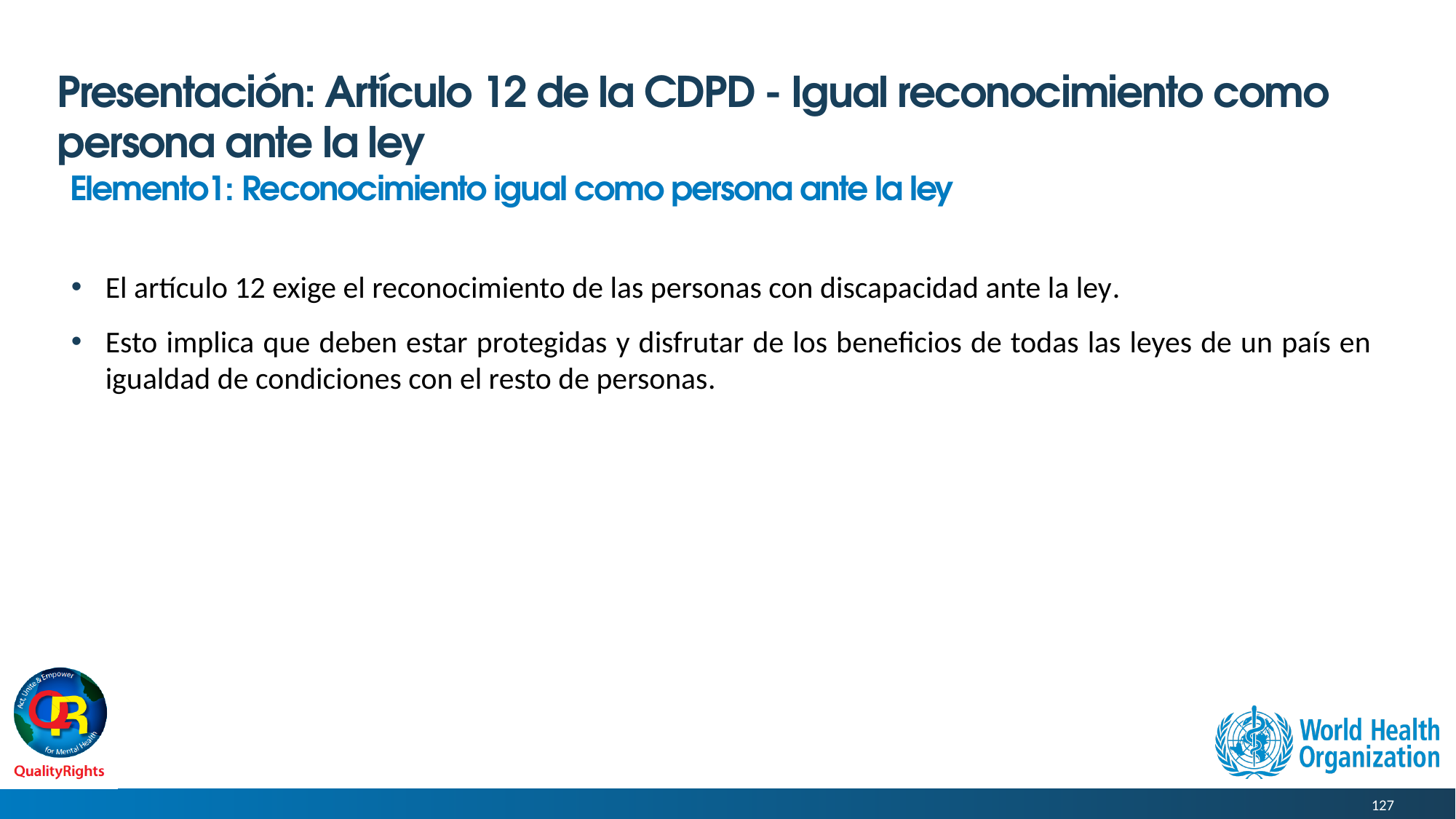

# Presentación: Artículo 12 de la CDPD - Igual reconocimiento como persona ante la ley
 Elemento1: Reconocimiento igual como persona ante la ley

El artículo 12 exige el reconocimiento de las personas con discapacidad ante la ley.
Esto implica que deben estar protegidas y disfrutar de los beneficios de todas las leyes de un país en igualdad de condiciones con el resto de personas.